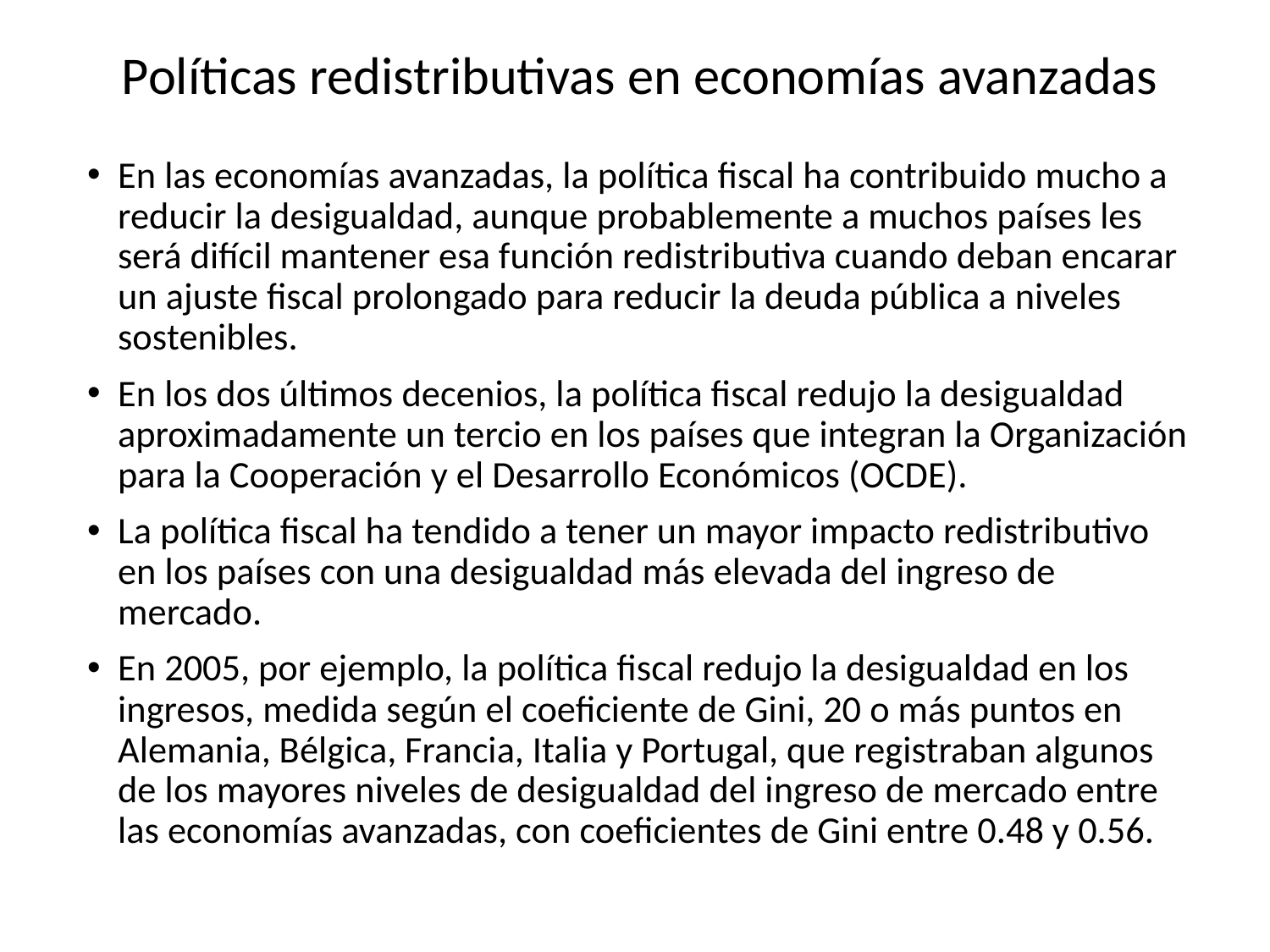

# Políticas redistributivas en economías avanzadas
En las economías avanzadas, la política fiscal ha contribuido mucho a reducir la desigualdad, aunque probablemente a muchos países les será difícil mantener esa función redistributiva cuando deban encarar un ajuste fiscal prolongado para reducir la deuda pública a niveles sostenibles.
En los dos últimos decenios, la política fiscal redujo la desigualdad aproximadamente un tercio en los países que integran la Organización para la Cooperación y el Desarrollo Económicos (OCDE).
La política fiscal ha tendido a tener un mayor impacto redistributivo en los países con una desigualdad más elevada del ingreso de mercado.
En 2005, por ejemplo, la política fiscal redujo la desigualdad en los ingresos, medida según el coeficiente de Gini, 20 o más puntos en Alemania, Bélgica, Francia, Italia y Portugal, que registraban algunos de los mayores niveles de desigualdad del ingreso de mercado entre las economías avanzadas, con coeficientes de Gini entre 0.48 y 0.56.